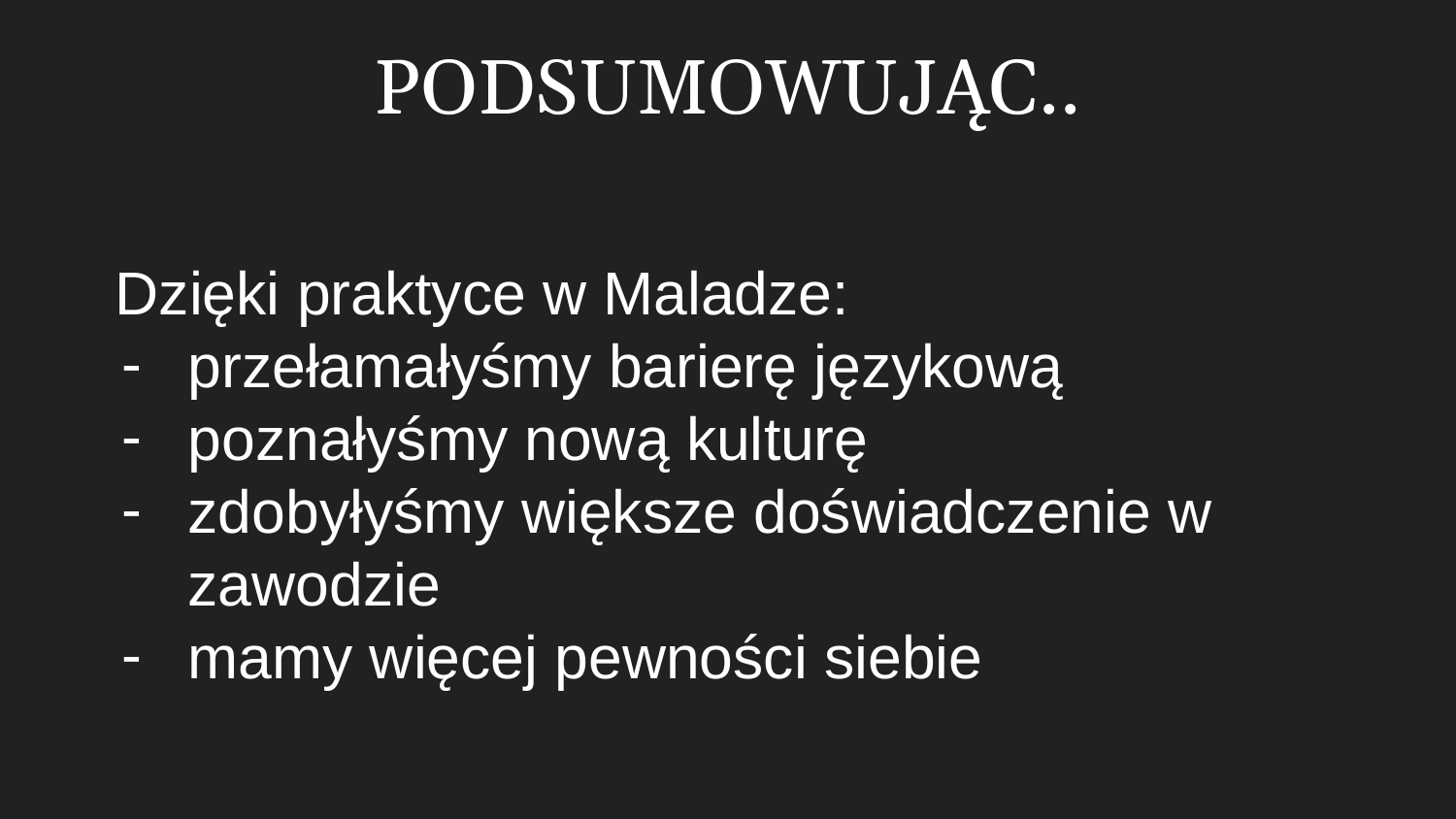

PODSUMOWUJĄC..

# Dzięki praktyce w Maladze:
przełamałyśmy barierę językową
poznałyśmy nową kulturę
zdobyłyśmy większe doświadczenie w zawodzie
mamy więcej pewności siebie